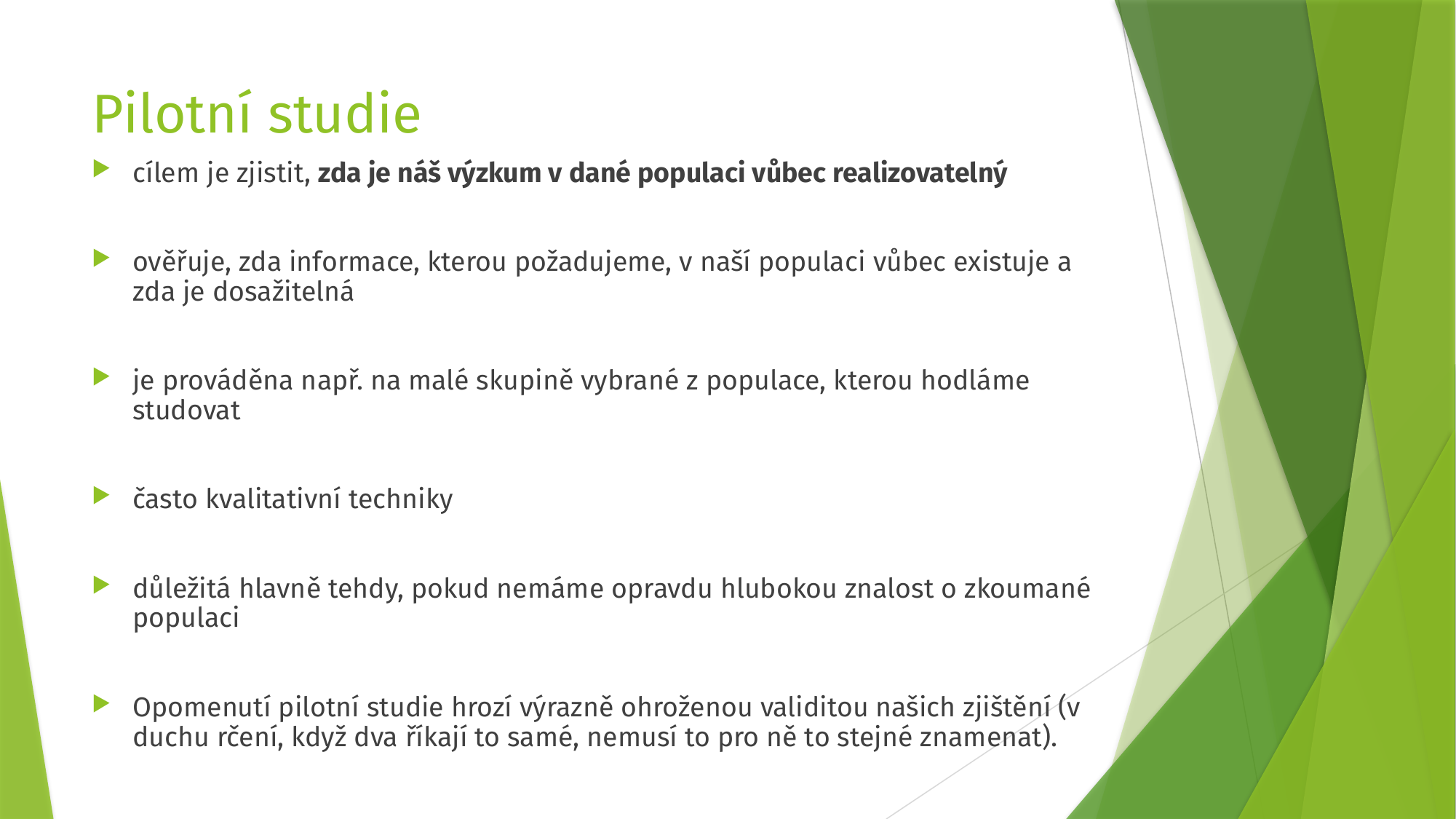

# Pilotní studie
cílem je zjistit, zda je náš výzkum v dané populaci vůbec realizovatelný

ověřuje, zda informace, kterou požadujeme, v naší populaci vůbec existuje a zda je dosažitelná

je prováděna např. na malé skupině vybrané z populace, kterou hodláme studovat

často kvalitativní techniky

důležitá hlavně tehdy, pokud nemáme opravdu hlubokou znalost o zkoumané populaci

Opomenutí pilotní studie hrozí výrazně ohroženou validitou našich zjištění (v duchu rčení, když dva říkají to samé, nemusí to pro ně to stejné znamenat).